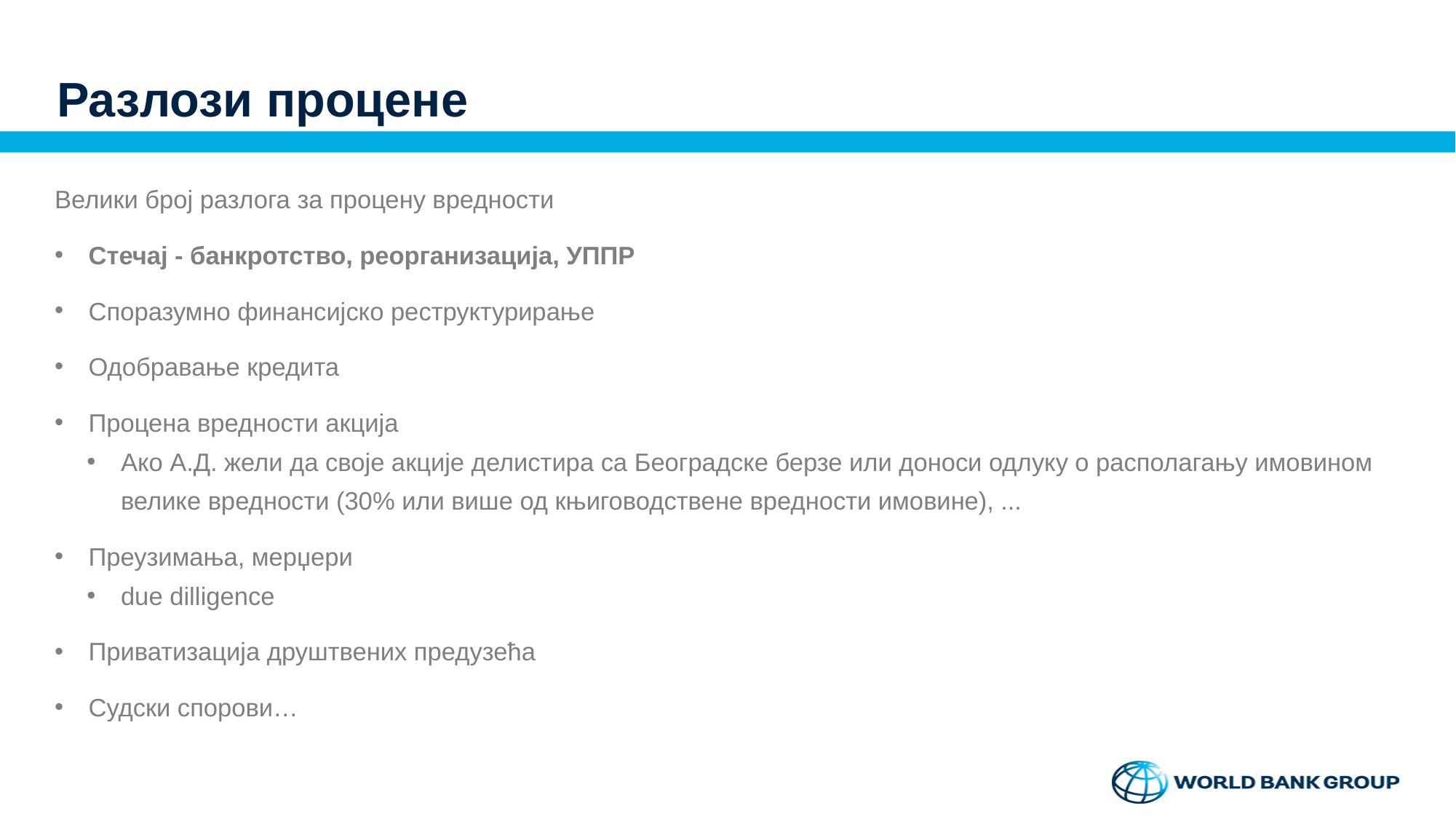

# Разлози процене
Велики број разлога за процену вредности
Стечај - банкротство, реорганизација, УППР
Споразумно финансијско реструктурирање
Одобравање кредита
Процена вредности акција
Ако А.Д. жели да своје акције делистира са Београдске берзе или доноси одлуку о располагању имовином велике вредности (30% или више од књиговодствене вредности имовине), ...
Преузимања, мерџери
due dilligence
Приватизација друштвених предузећа
Судски спорови…